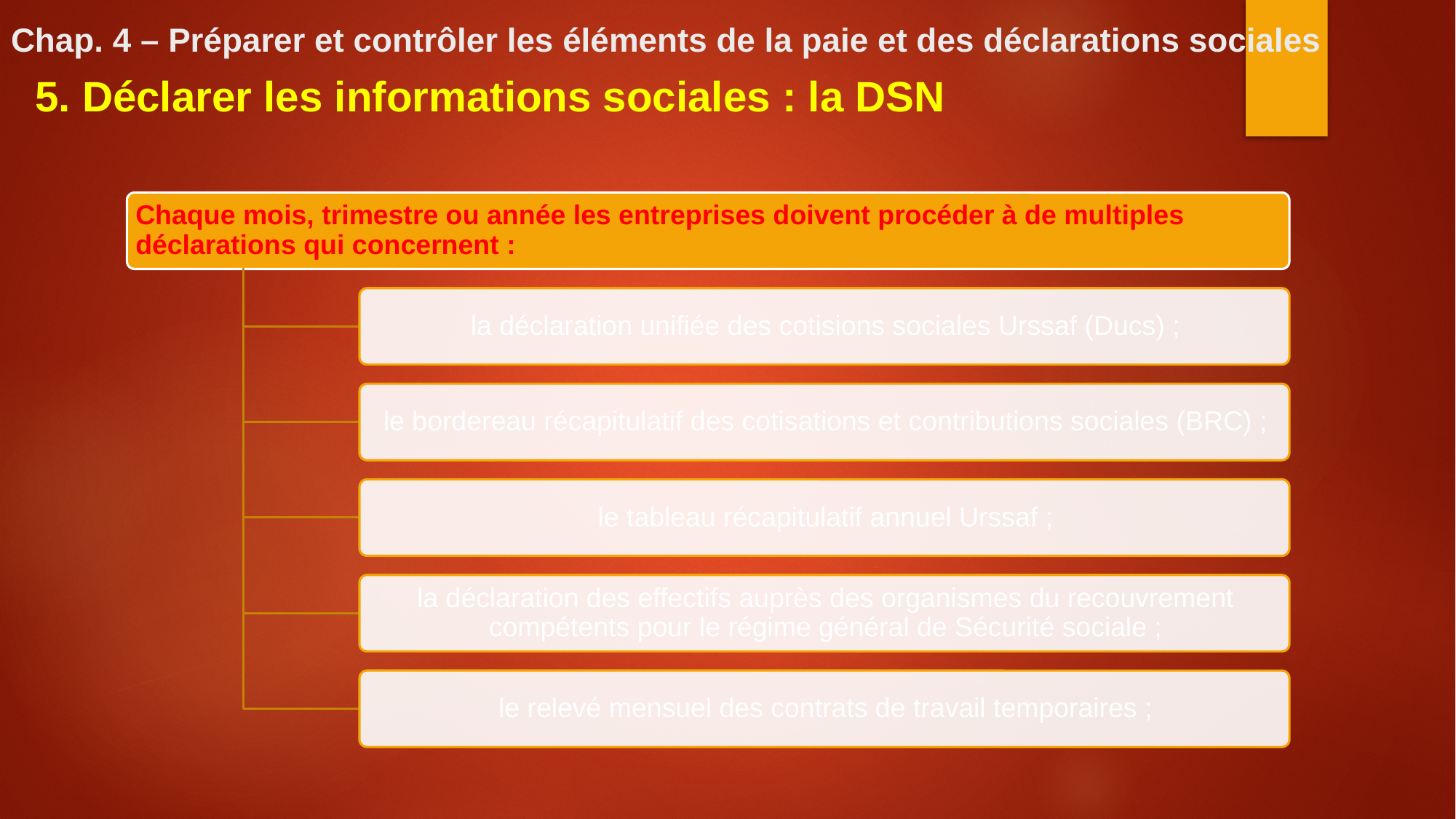

# Chap. 4 – Préparer et contrôler les éléments de la paie et des déclarations sociales
5. Déclarer les informations sociales : la DSN
Chaque mois, trimestre ou année les entreprises doivent procéder à de multiples déclarations qui concernent :
la déclaration unifiée des cotisions sociales Urssaf (Ducs) ;
le bordereau récapitulatif des cotisations et contributions sociales (BRC) ;
le tableau récapitulatif annuel Urssaf ;
la déclaration des effectifs auprès des organismes du recouvrement compétents pour le régime général de Sécurité sociale ;
le relevé mensuel des contrats de travail temporaires ;